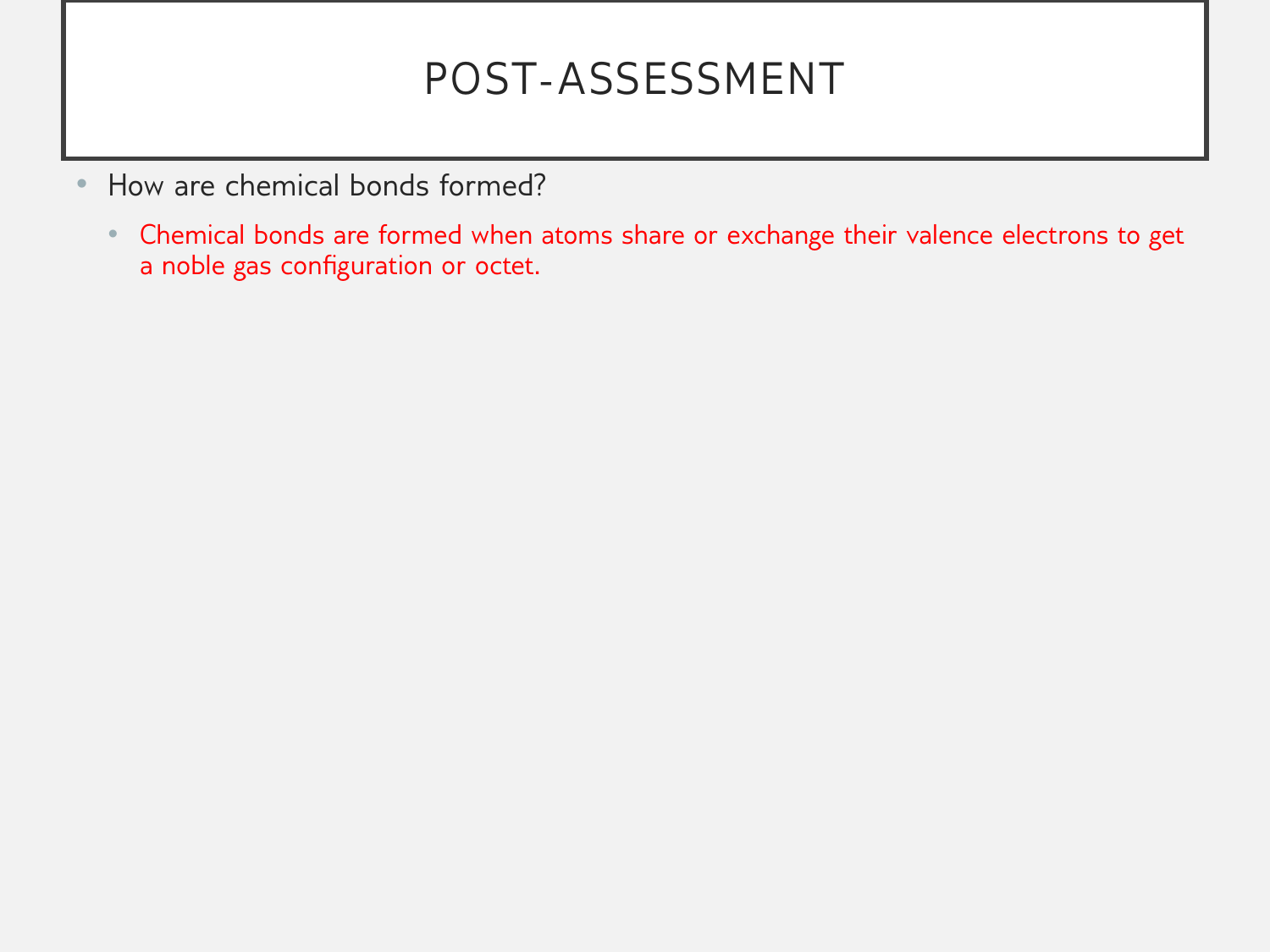

# Post-assessment
How are chemical bonds formed?
Chemical bonds are formed when atoms share or exchange their valence electrons to get a noble gas configuration or octet.